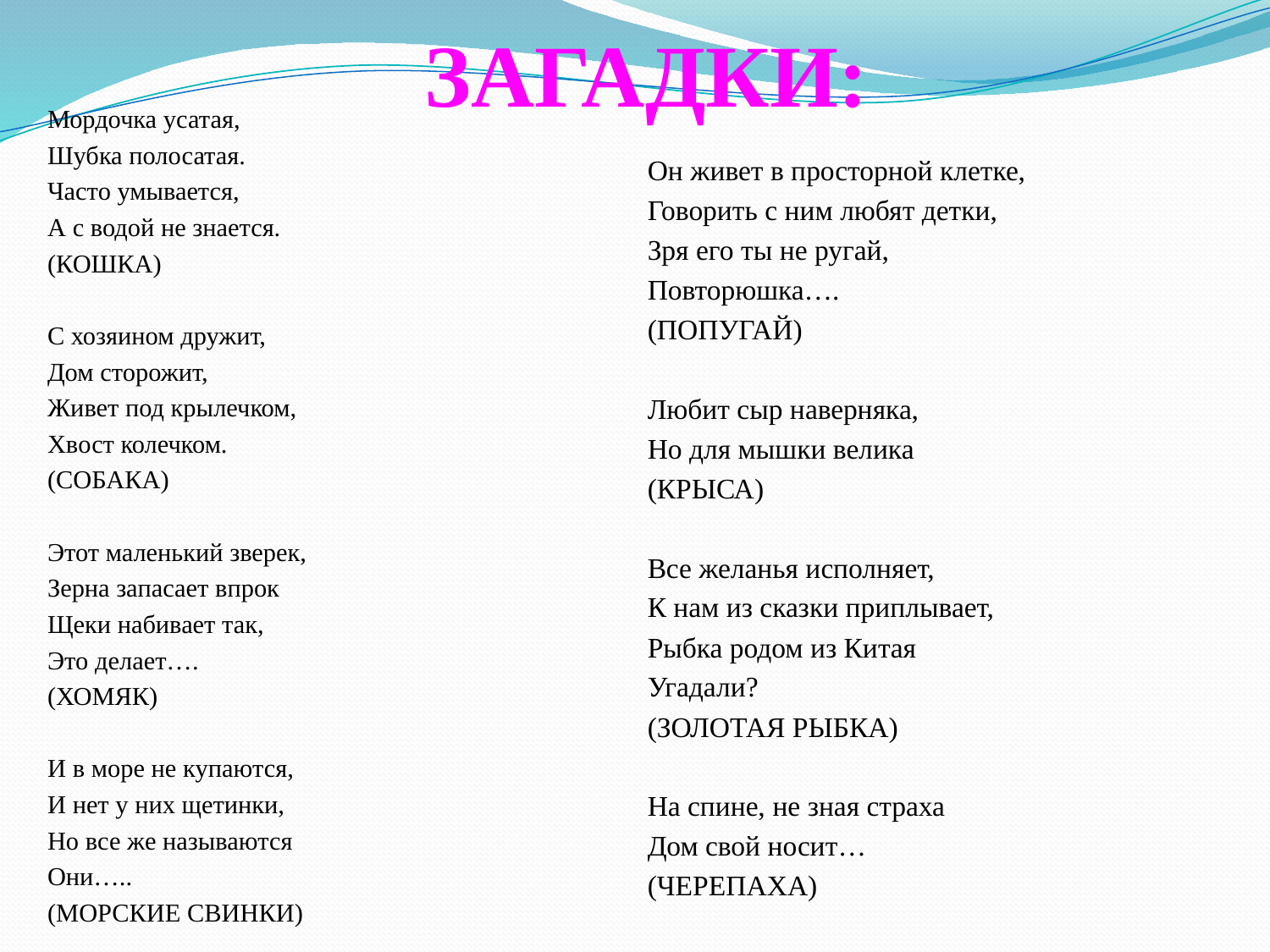

# ЗАГАДКИ:
Мордочка усатая,
Шубка полосатая.
Часто умывается,
А с водой не знается.
(КОШКА)

С хозяином дружит,
Дом сторожит,
Живет под крылечком,
Хвост колечком.
(СОБАКА)

Этот маленький зверек,
Зерна запасает впрок
Щеки набивает так,
Это делает….
(ХОМЯК)

И в море не купаются,
И нет у них щетинки,
Но все же называются
Они…..
(МОРСКИЕ СВИНКИ)

Он живет в просторной клетке,
Говорить с ним любят детки,
Зря его ты не ругай,
Повторюшка….
(ПОПУГАЙ)

Любит сыр наверняка,
Но для мышки велика
(КРЫСА)

Все желанья исполняет,
К нам из сказки приплывает,
Рыбка родом из Китая
Угадали?
(ЗОЛОТАЯ РЫБКА)

На спине, не зная страха
Дом свой носит…
(ЧЕРЕПАХА)